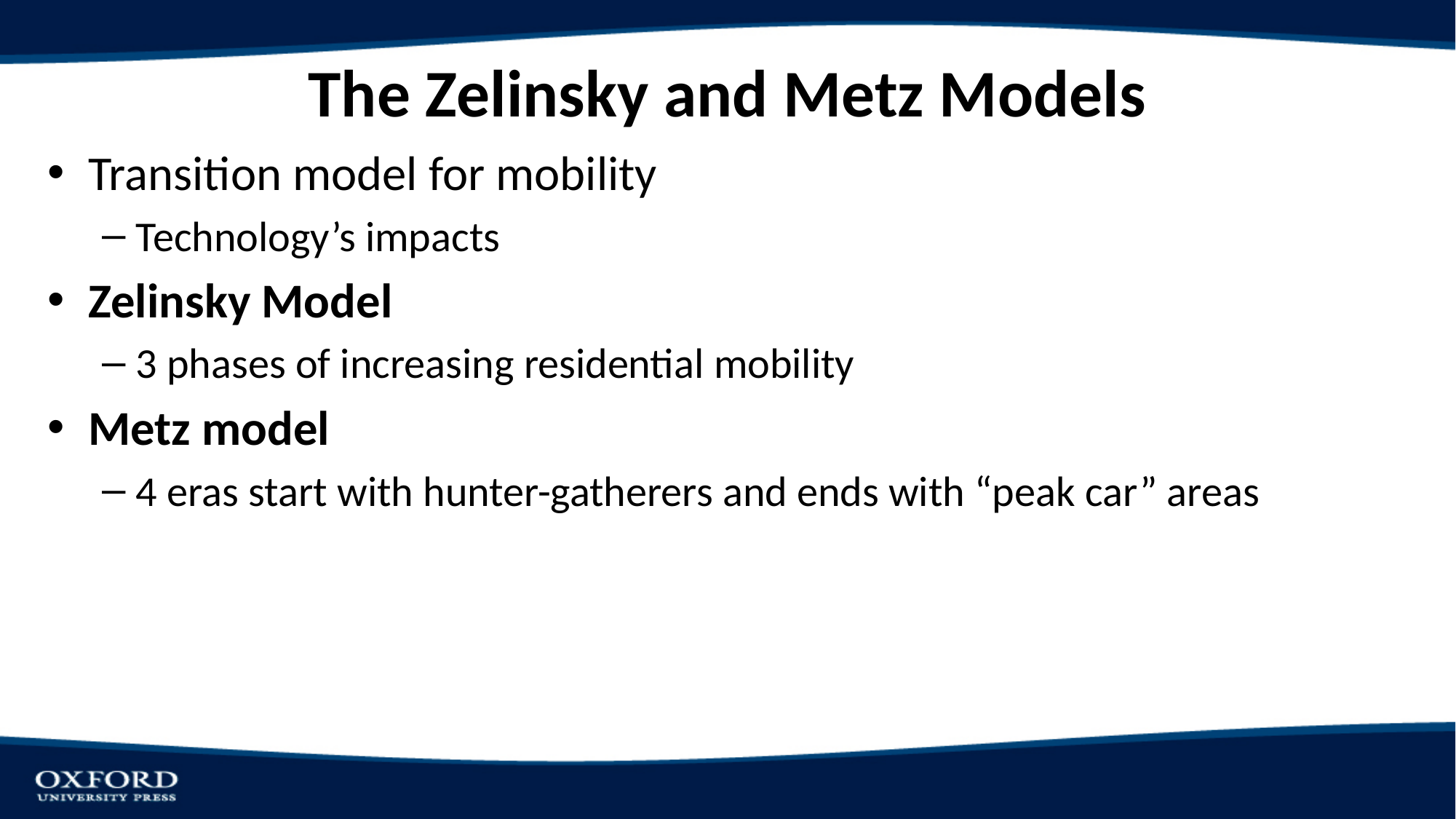

# The Zelinsky and Metz Models
Transition model for mobility
Technology’s impacts
Zelinsky Model
3 phases of increasing residential mobility
Metz model
4 eras start with hunter-gatherers and ends with “peak car” areas